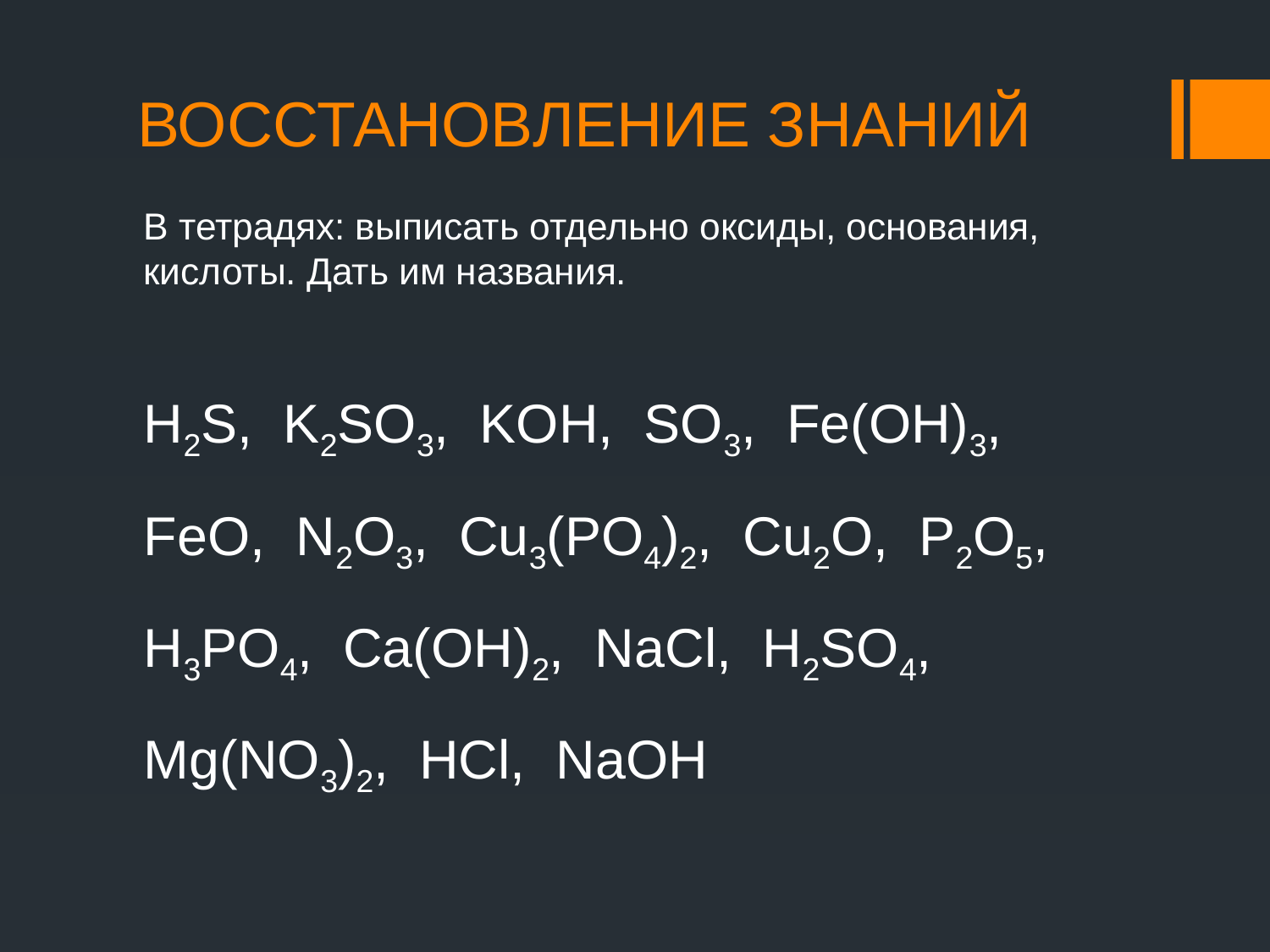

# ВОССТАНОВЛЕНИЕ ЗНАНИЙ
В тетрадях: выписать отдельно оксиды, основания, кислоты. Дать им названия.

H2S,  K2SO3,  KOH,  SO3,  Fe(OH)3, FeO,  N2O3,  Cu3(PO4)2,  Cu2O,  P2O5, H3PO4,  Ca(OH)2,  NaCl,  H2SO4, Mg(NO3)2,  HCl,  NaOH